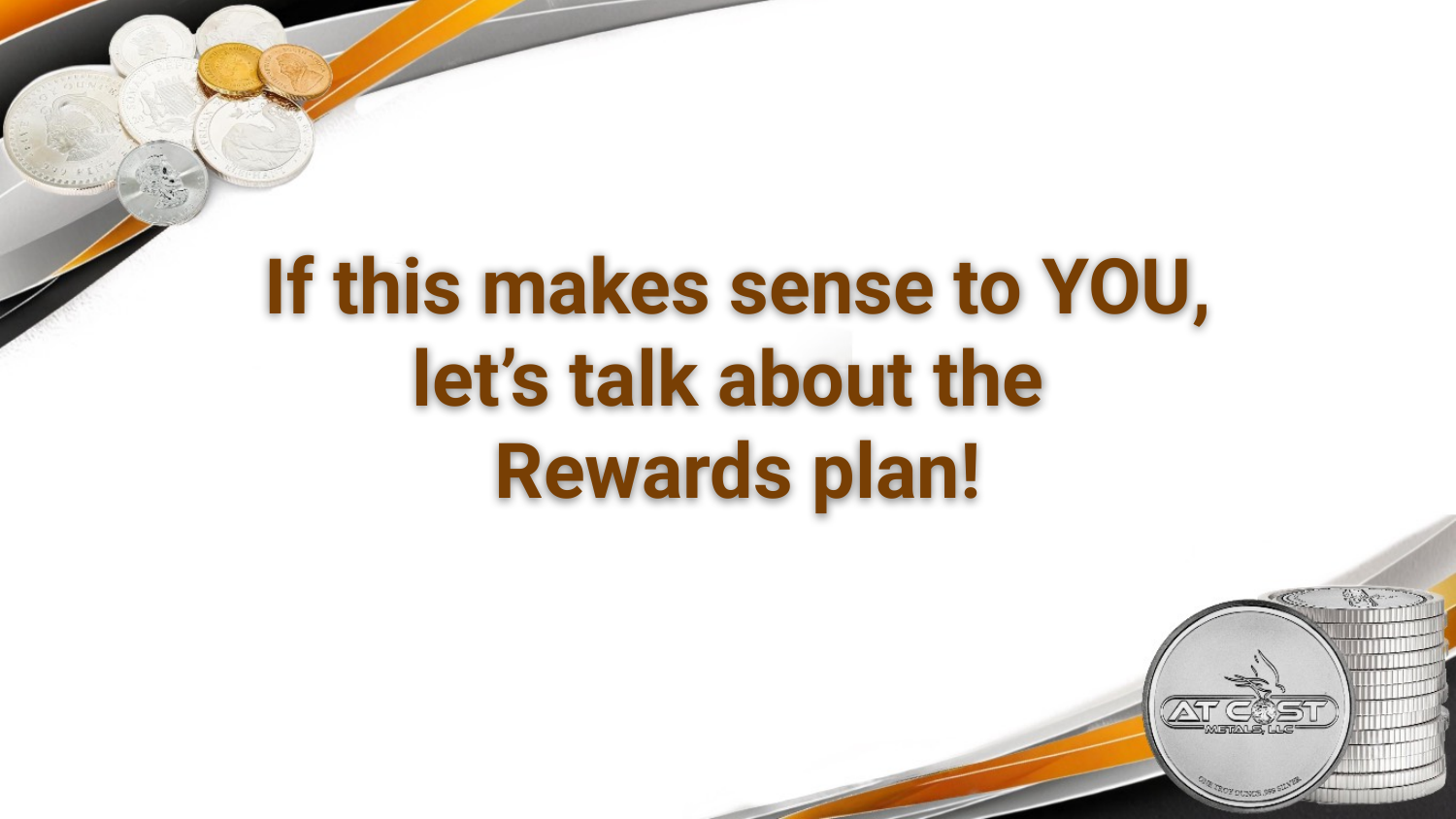

# If this makes sense to YOU, let’s talk about the Rewards plan!